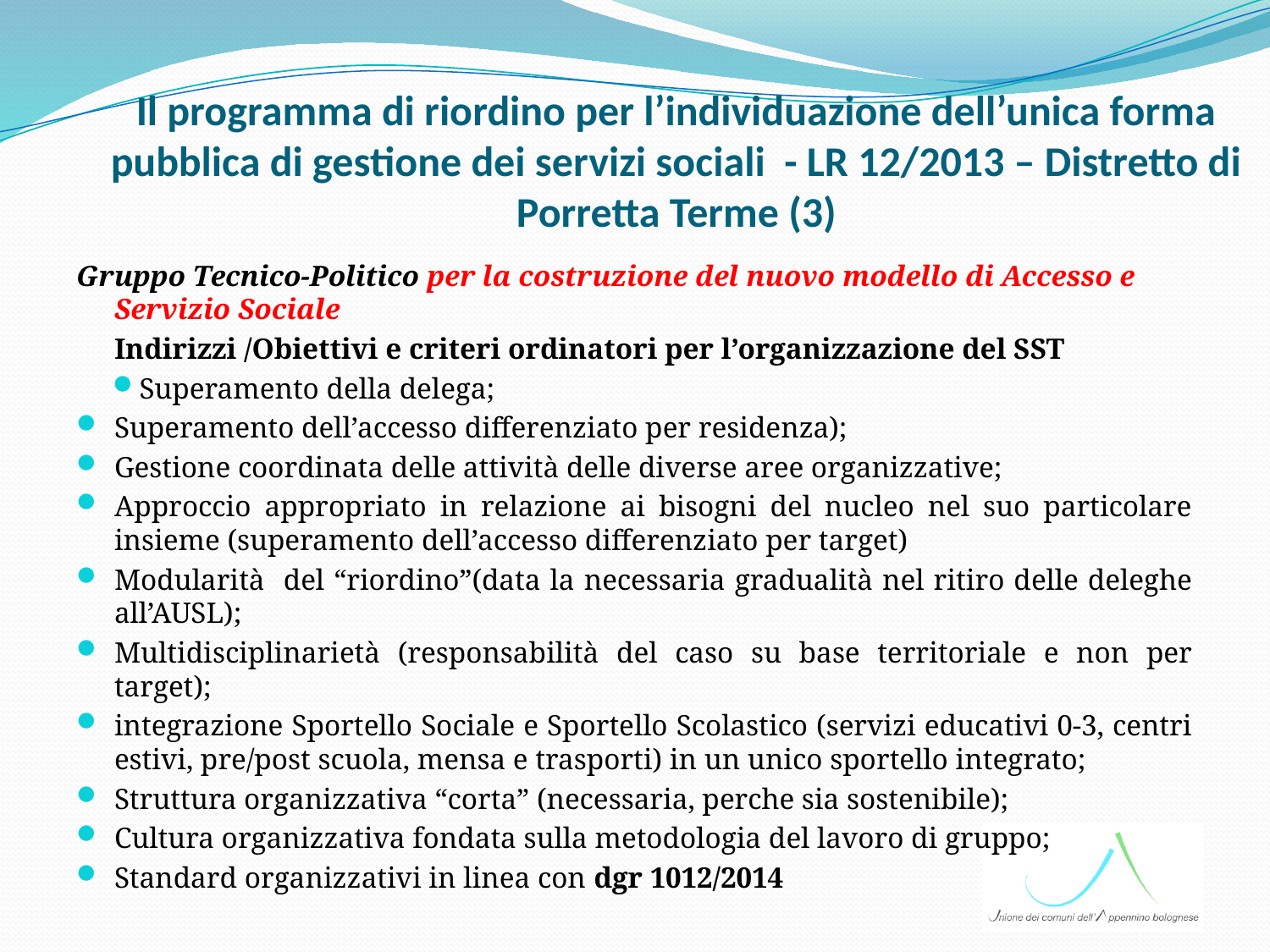

# Il programma di riordino per l’individuazione dell’unica forma pubblica di gestione dei servizi sociali  - LR 12/2013 – Distretto di Porretta Terme (3)
Gruppo Tecnico-Politico per la costruzione del nuovo modello di Accesso e Servizio Sociale
	Indirizzi /Obiettivi e criteri ordinatori per l’organizzazione del SST
Superamento della delega;
Superamento dell’accesso differenziato per residenza);
Gestione coordinata delle attività delle diverse aree organizzative;
Approccio appropriato in relazione ai bisogni del nucleo nel suo particolare insieme (superamento dell’accesso differenziato per target)
Modularità  del “riordino”(data la necessaria gradualità nel ritiro delle deleghe all’AUSL);
Multidisciplinarietà (responsabilità del caso su base territoriale e non per target);
integrazione Sportello Sociale e Sportello Scolastico (servizi educativi 0-3, centri estivi, pre/post scuola, mensa e trasporti) in un unico sportello integrato;
Struttura organizzativa “corta” (necessaria, perche sia sostenibile);
Cultura organizzativa fondata sulla metodologia del lavoro di gruppo;
Standard organizzativi in linea con dgr 1012/2014